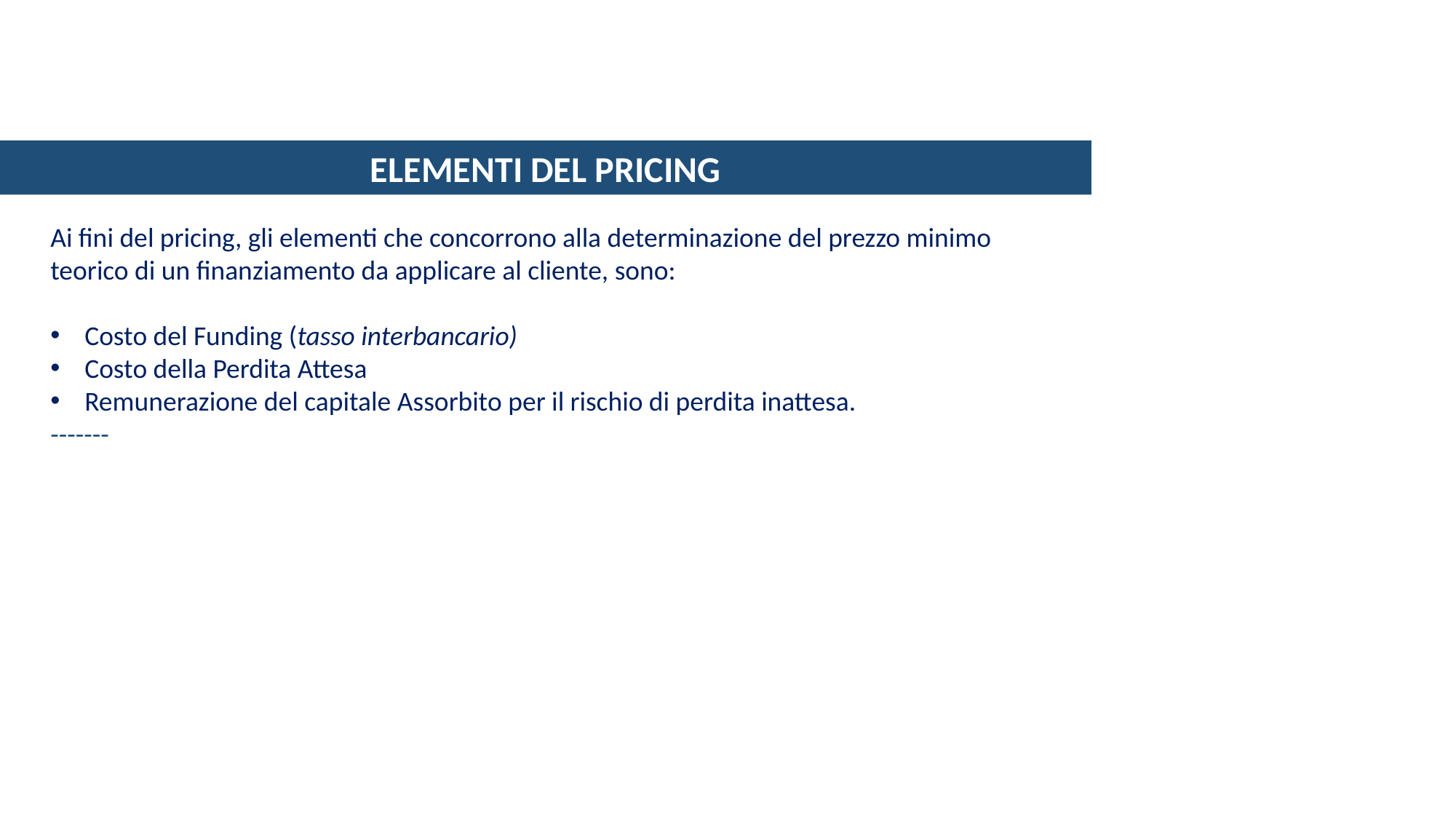

ELEMENTI DEL PRICING
Ai fini del pricing, gli elementi che concorrono alla determinazione del prezzo minimo teorico di un finanziamento da applicare al cliente, sono:

Costo del Funding (tasso interbancario)
Costo della Perdita Attesa
Remunerazione del capitale Assorbito per il rischio di perdita inattesa.
-------